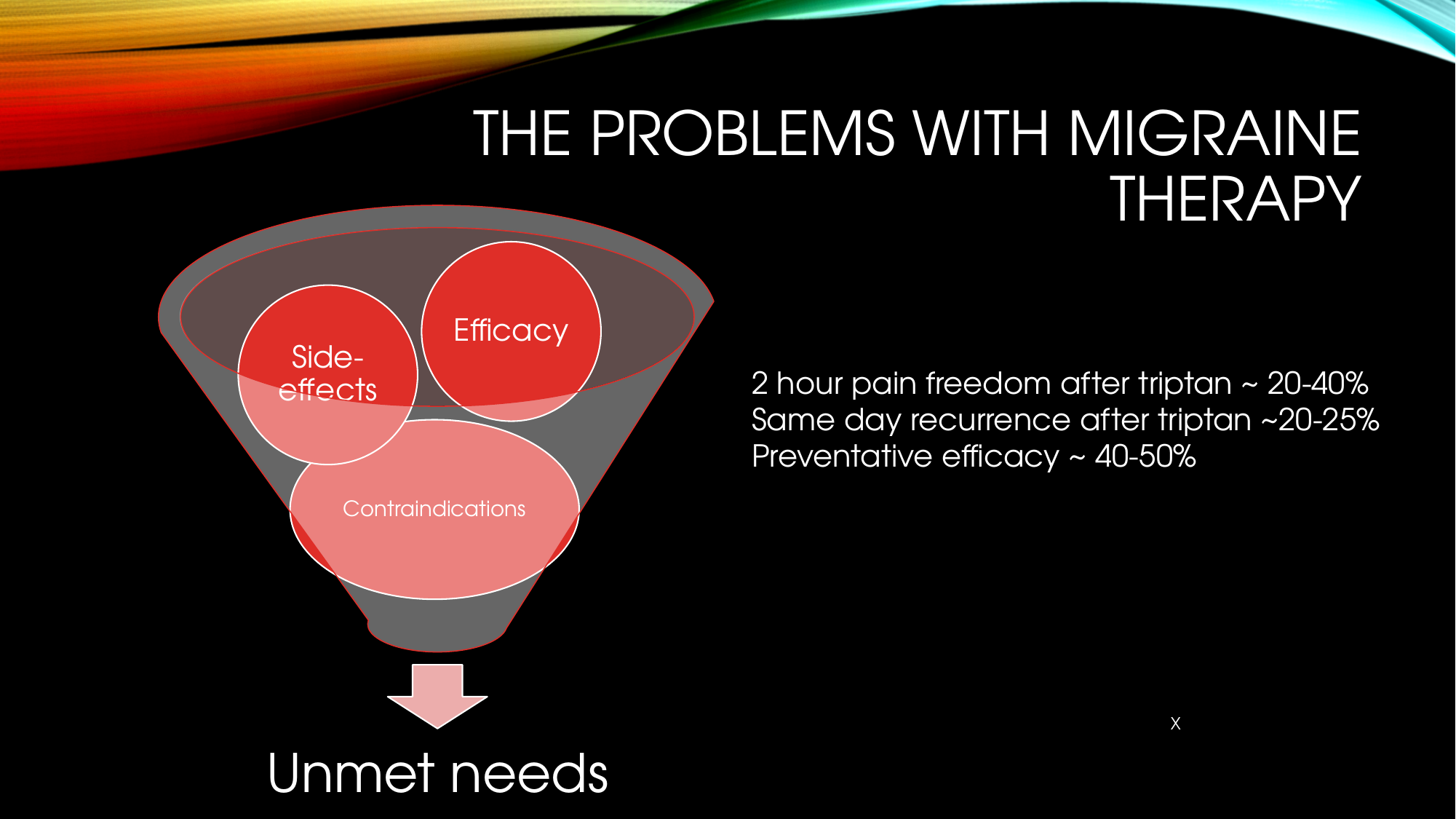

# the problems with migraine therapy
Unmet needs
Contraindications
Side-effects
Efficacy
2 hour pain freedom after triptan ~ 20-40%
Same day recurrence after triptan ~20-25%
Preventative efficacy ~ 40-50%
X